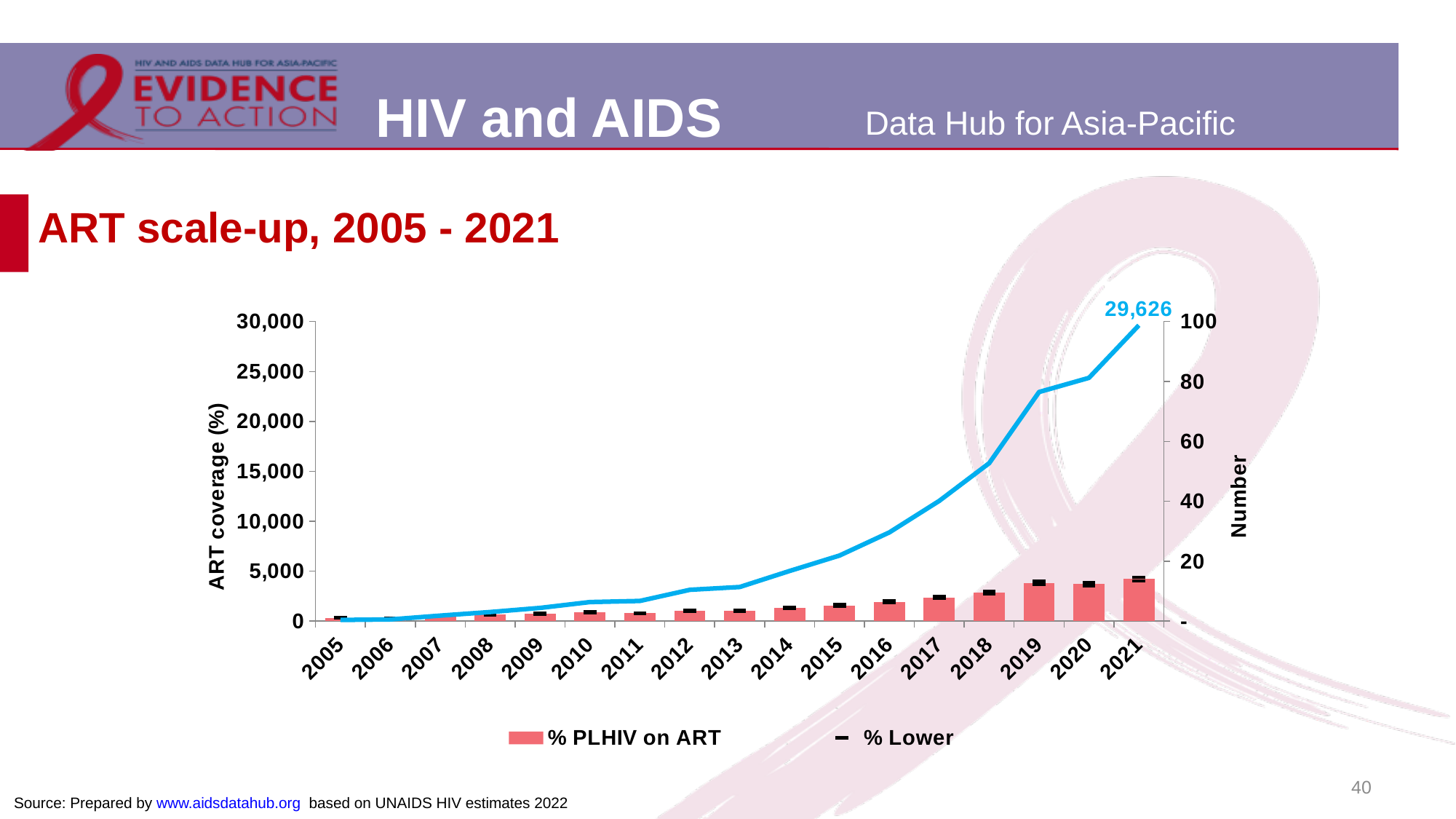

# ART scale-up, 2005 - 2021

### Chart

| Category | % PLHIV on ART |  Number of people on ART  | % Lower | %Upper |
|---|---|---|---|---|
| 2005 | 1.108861 | 115.0 | 1.024074 | 1.187447 |
| 2006 | 0.835754 | 164.0 | 0.770548 | 0.89257 |
| 2007 | 1.835536 | 550.0 | 1.695133 | 1.961483 |
| 2008 | 2.163181 | 907.0 | 2.002061 | 2.307379 |
| 2009 | 2.415724 | 1320.0 | 2.238486 | 2.572846 |
| 2010 | 2.877937 | 1906.0 | 2.672569 | 3.060013 |
| 2011 | 2.606999 | 2018.0 | 2.428938 | 2.770578 |
| 2012 | 3.52777 | 3134.0 | 3.295624 | 3.742642 |
| 2013 | 3.389662 | 3412.0 | 3.175693 | 3.588781 |
| 2014 | 4.44537 | 5019.0 | 4.175153 | 4.693184 |
| 2015 | 5.223079 | 6564.0 | 4.917898 | 5.499625 |
| 2016 | 6.400645 | 8888.0 | 6.046091 | 6.728004 |
| 2017 | 7.91339 | 12046.0 | 7.491736 | 8.30141 |
| 2018 | 9.543831 | 15821.0 | 9.040133 | 9.975046 |
| 2019 | 12.755774 | 22947.0 | 12.101517 | 13.302607 |
| 2020 | 12.471524 | 24362.0 | 11.855932 | 12.970089 |
| 2021 | 14.007499 | 29626.0 | 13.347924 | 14.544947 |
40
Source: Prepared by www.aidsdatahub.org  based on UNAIDS HIV estimates 2022